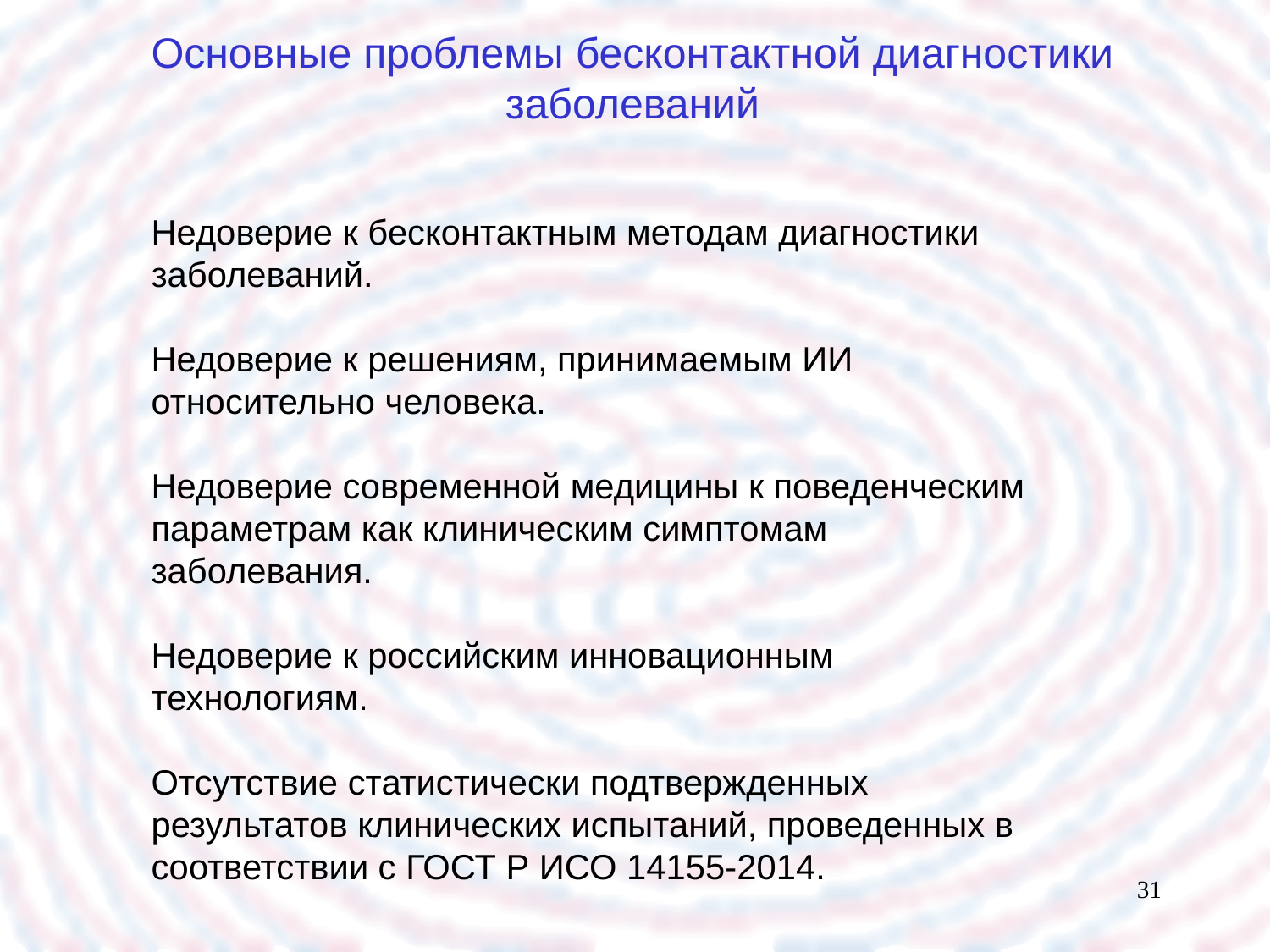

Основные проблемы бесконтактной диагностики заболеваний
Недоверие к бесконтактным методам диагностики заболеваний.

Недоверие к решениям, принимаемым ИИ относительно человека.

Недоверие современной медицины к поведенческим параметрам как клиническим симптомам заболевания.

Недоверие к российским инновационным технологиям.

Отсутствие статистически подтвержденных результатов клинических испытаний, проведенных в соответствии с ГОСТ Р ИСО 14155-2014.
31